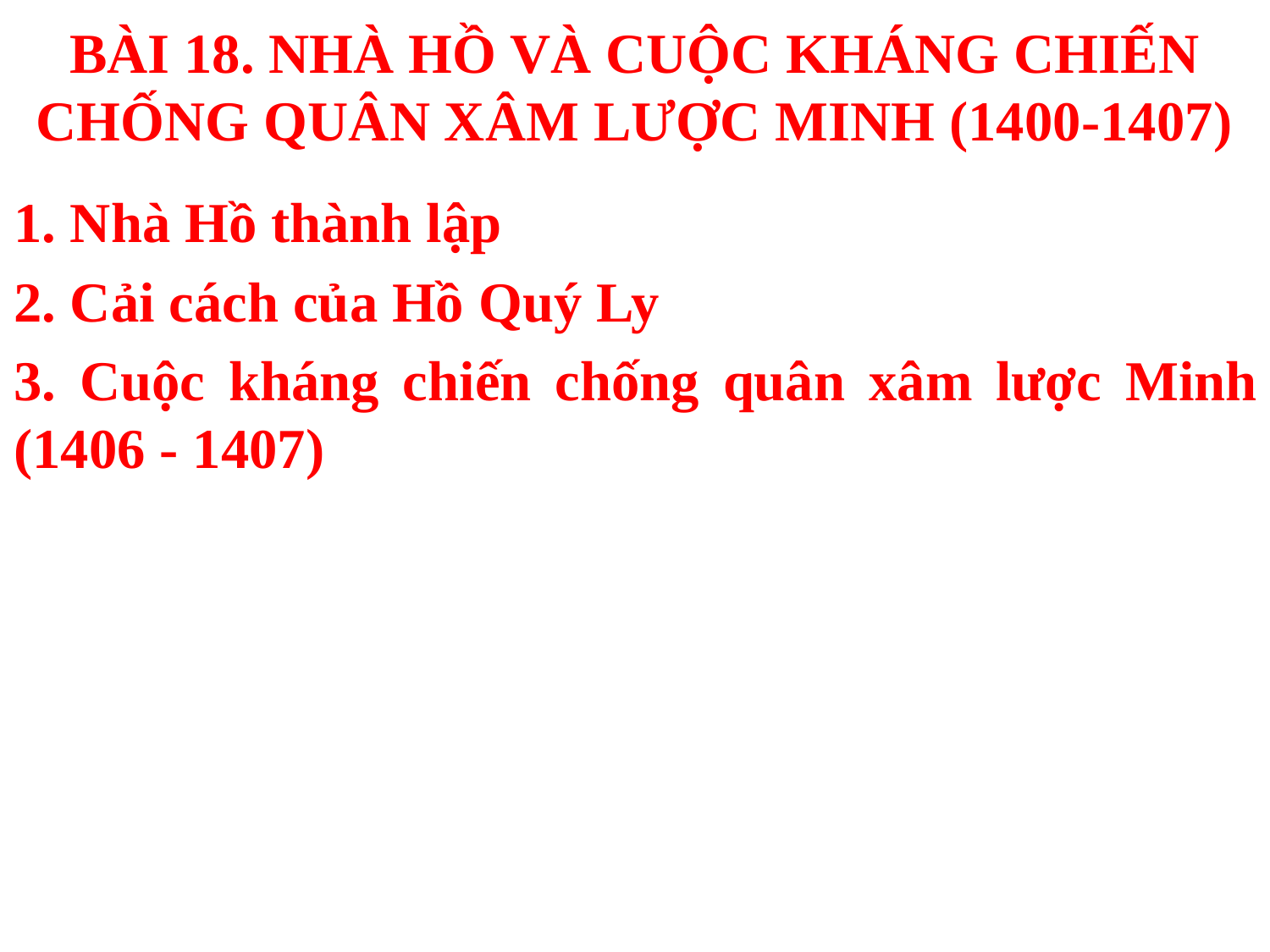

# BÀI 18. NHÀ HỒ VÀ CUỘC KHÁNG CHIẾN CHỐNG QUÂN XÂM LƯỢC MINH (1400-1407)
1. Nhà Hồ thành lập
2. Cải cách của Hồ Quý Ly
3. Cuộc kháng chiến chống quân xâm lược Minh (1406 - 1407)